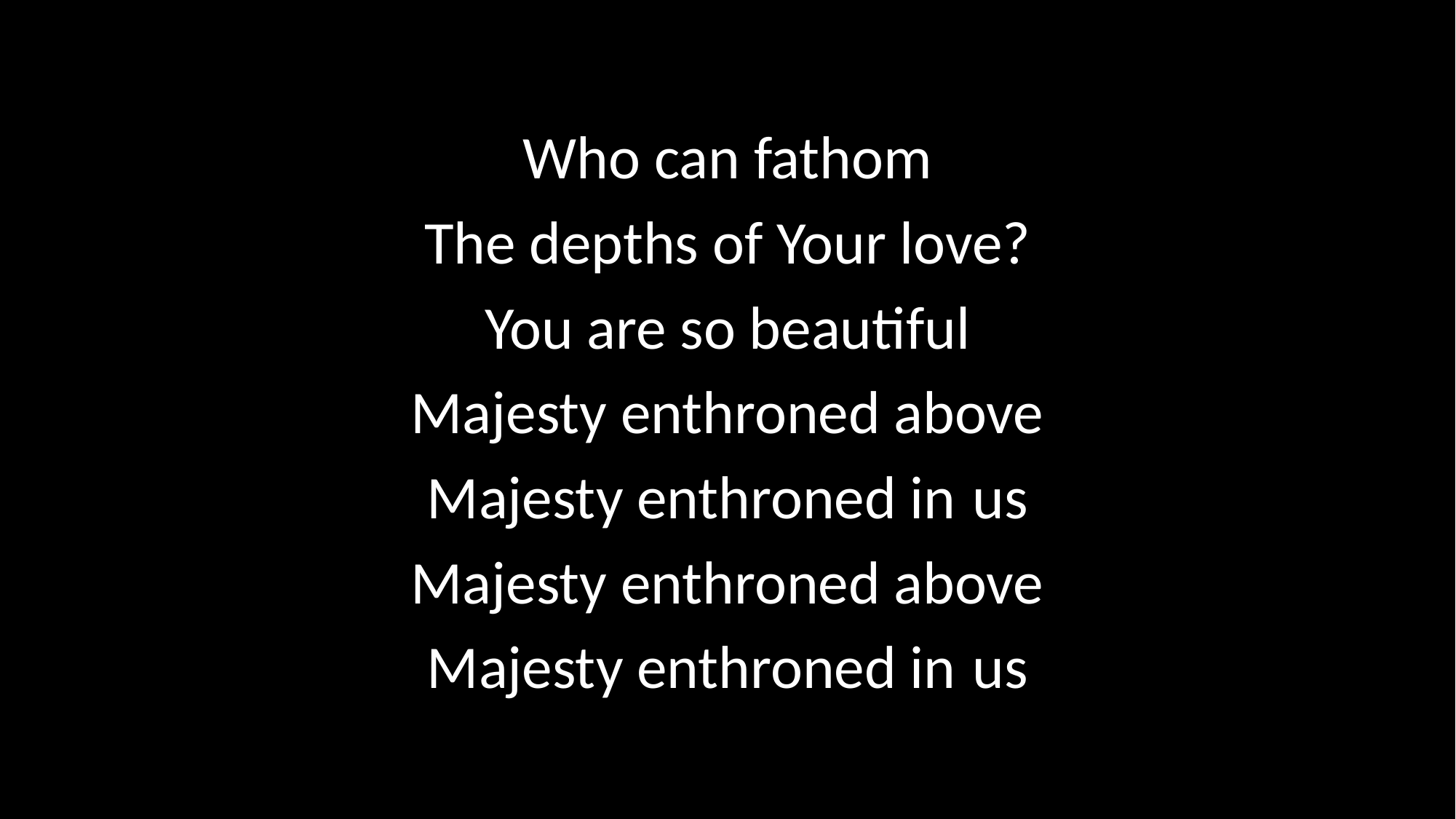

Who can fathom
The depths of Your love?
You are so beautiful
Majesty enthroned above
Majesty enthroned in	us
Majesty enthroned above
Majesty enthroned in	us